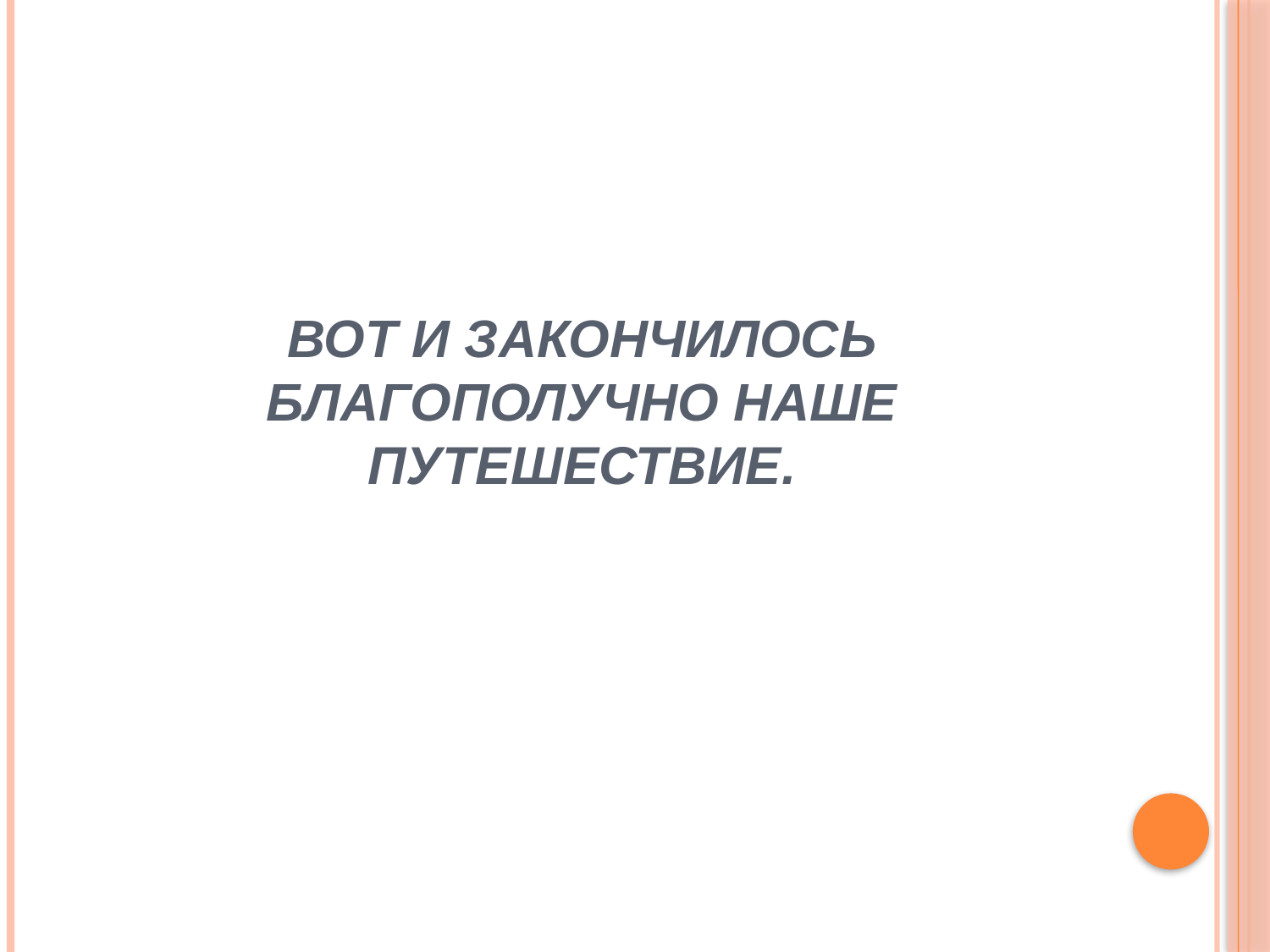

# Вот и закончилось благополучно наше путешествие.